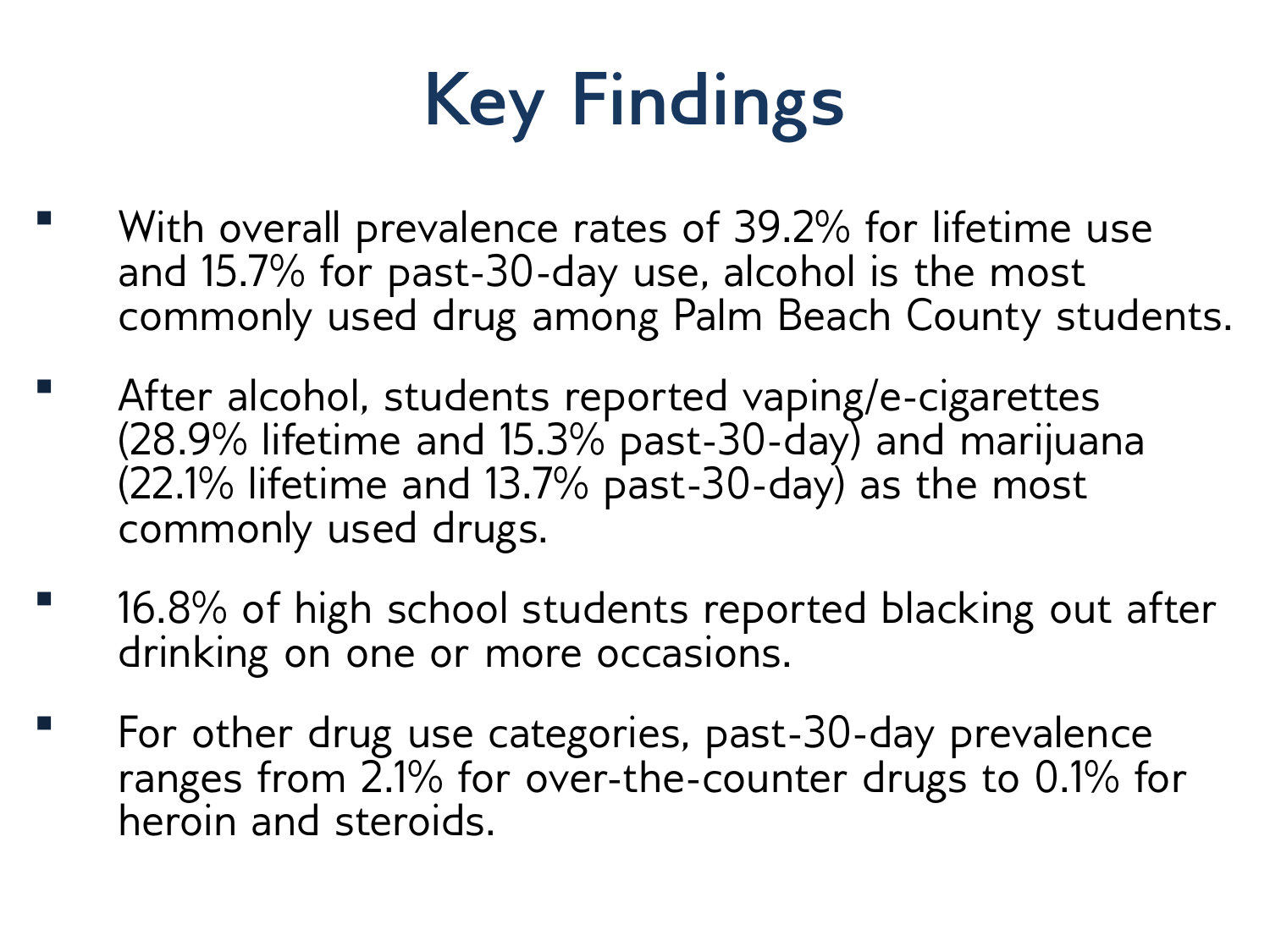

Key Findings
With overall prevalence rates of 39.2% for lifetime use and 15.7% for past-30-day use, alcohol is the most commonly used drug among Palm Beach County students.
After alcohol, students reported vaping/e-cigarettes (28.9% lifetime and 15.3% past-30-day) and marijuana (22.1% lifetime and 13.7% past-30-day) as the most commonly used drugs.
16.8% of high school students reported blacking out after drinking on one or more occasions.
For other drug use categories, past-30-day prevalence ranges from 2.1% for over-the-counter drugs to 0.1% for heroin and steroids.